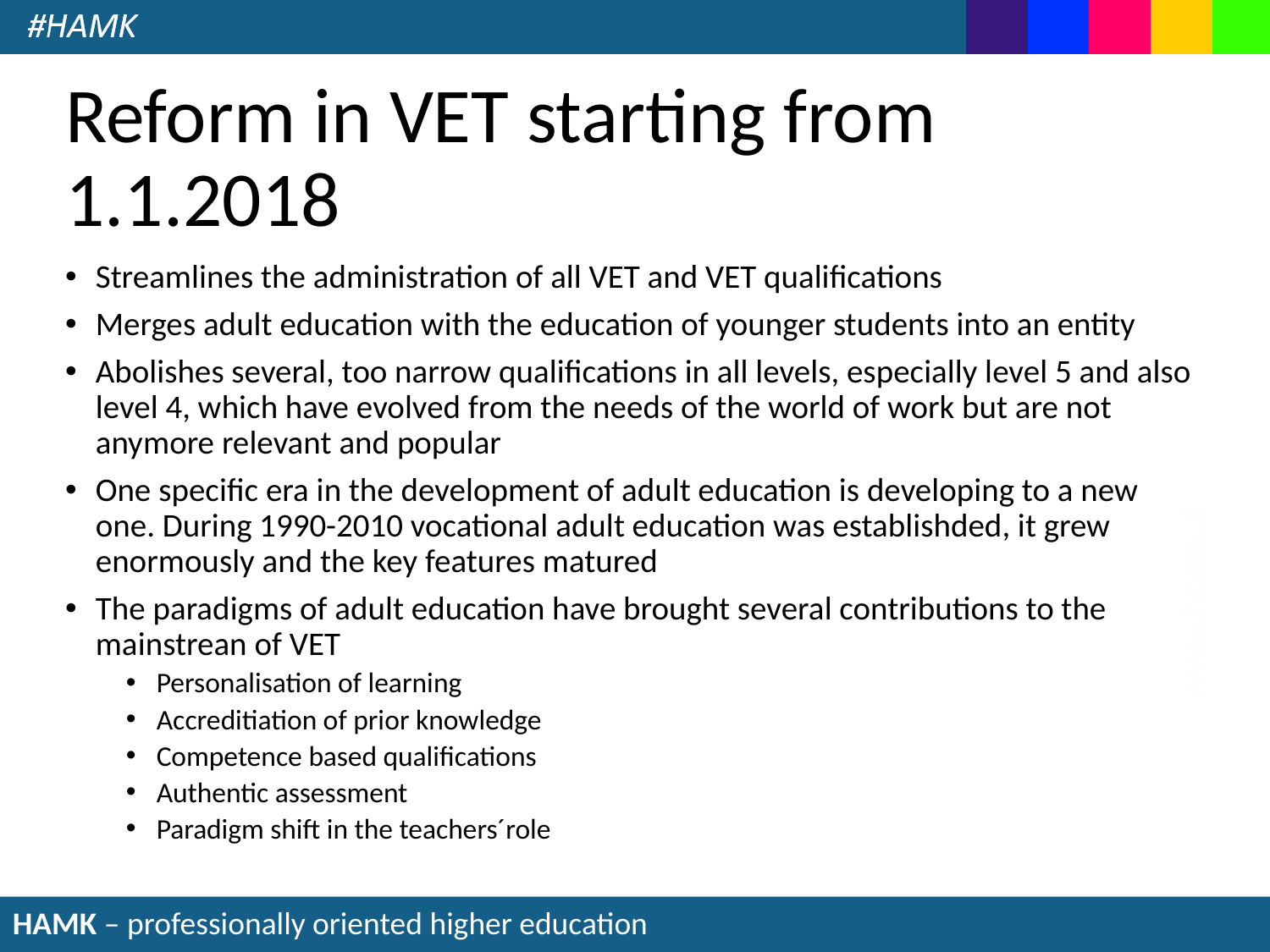

# Reform in VET starting from 1.1.2018
Streamlines the administration of all VET and VET qualifications
Merges adult education with the education of younger students into an entity
Abolishes several, too narrow qualifications in all levels, especially level 5 and also level 4, which have evolved from the needs of the world of work but are not anymore relevant and popular
One specific era in the development of adult education is developing to a new one. During 1990-2010 vocational adult education was establishded, it grew enormously and the key features matured
The paradigms of adult education have brought several contributions to the mainstrean of VET
Personalisation of learning
Accreditiation of prior knowledge
Competence based qualifications
Authentic assessment
Paradigm shift in the teachers´role